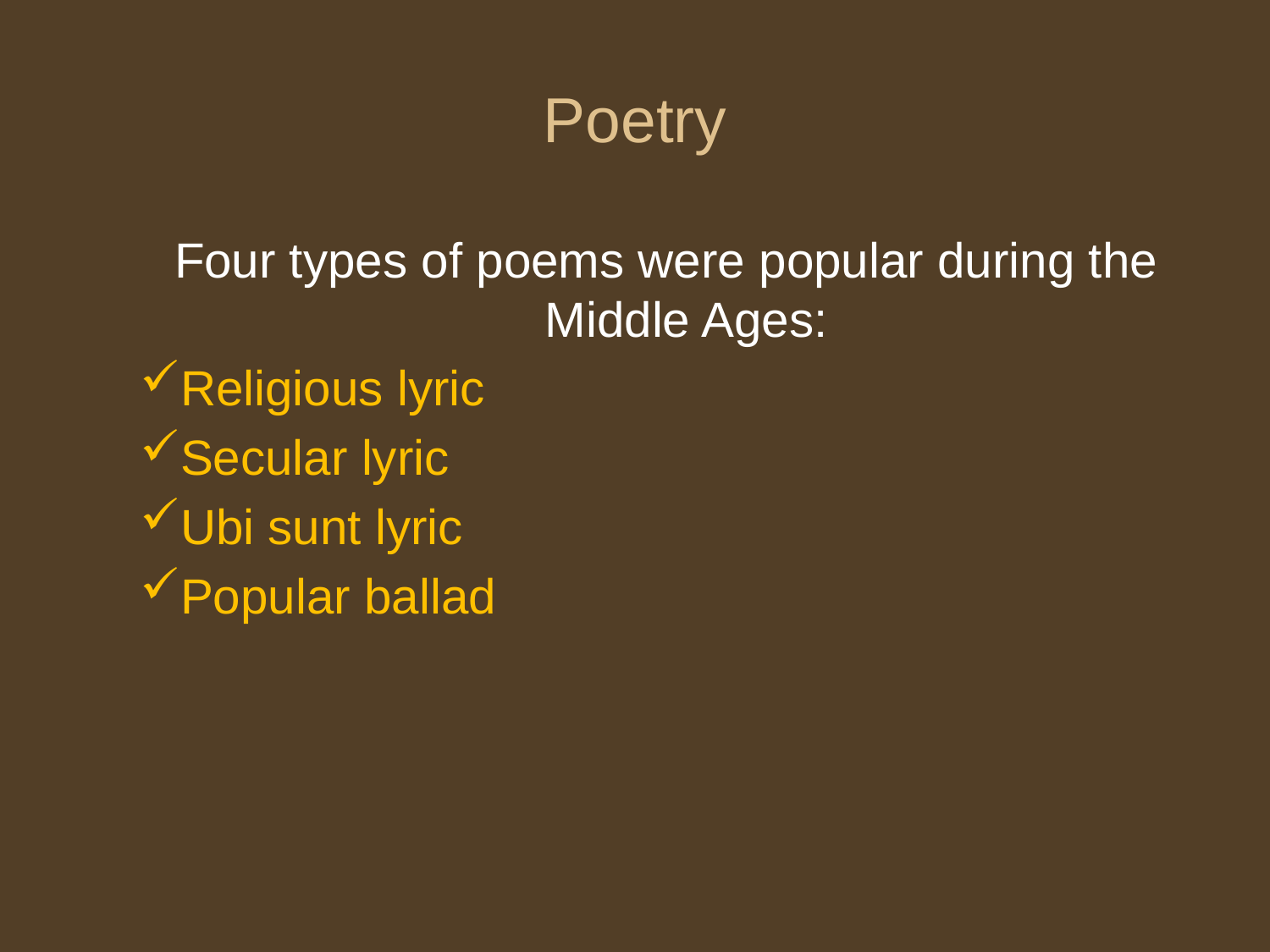

# Poetry
Four types of poems were popular during the Middle Ages:
Religious lyric
Secular lyric
Ubi sunt lyric
Popular ballad